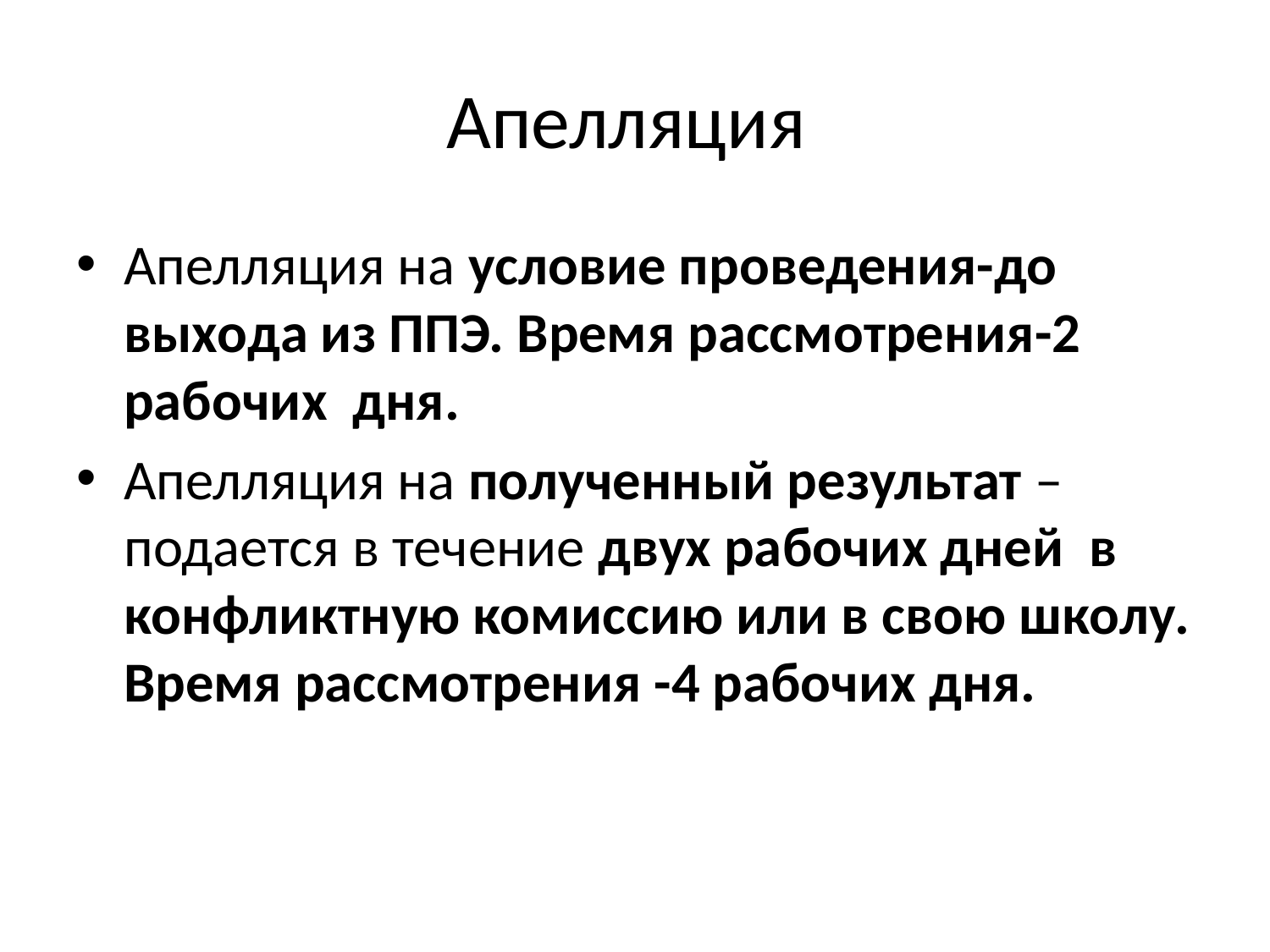

# Апелляция
Апелляция на условие проведения-до выхода из ППЭ. Время рассмотрения-2  рабочих  дня.
Апелляция на полученный результат –подается в течение двух рабочих дней  в конфликтную комиссию или в свою школу. Время рассмотрения -4 рабочих дня.